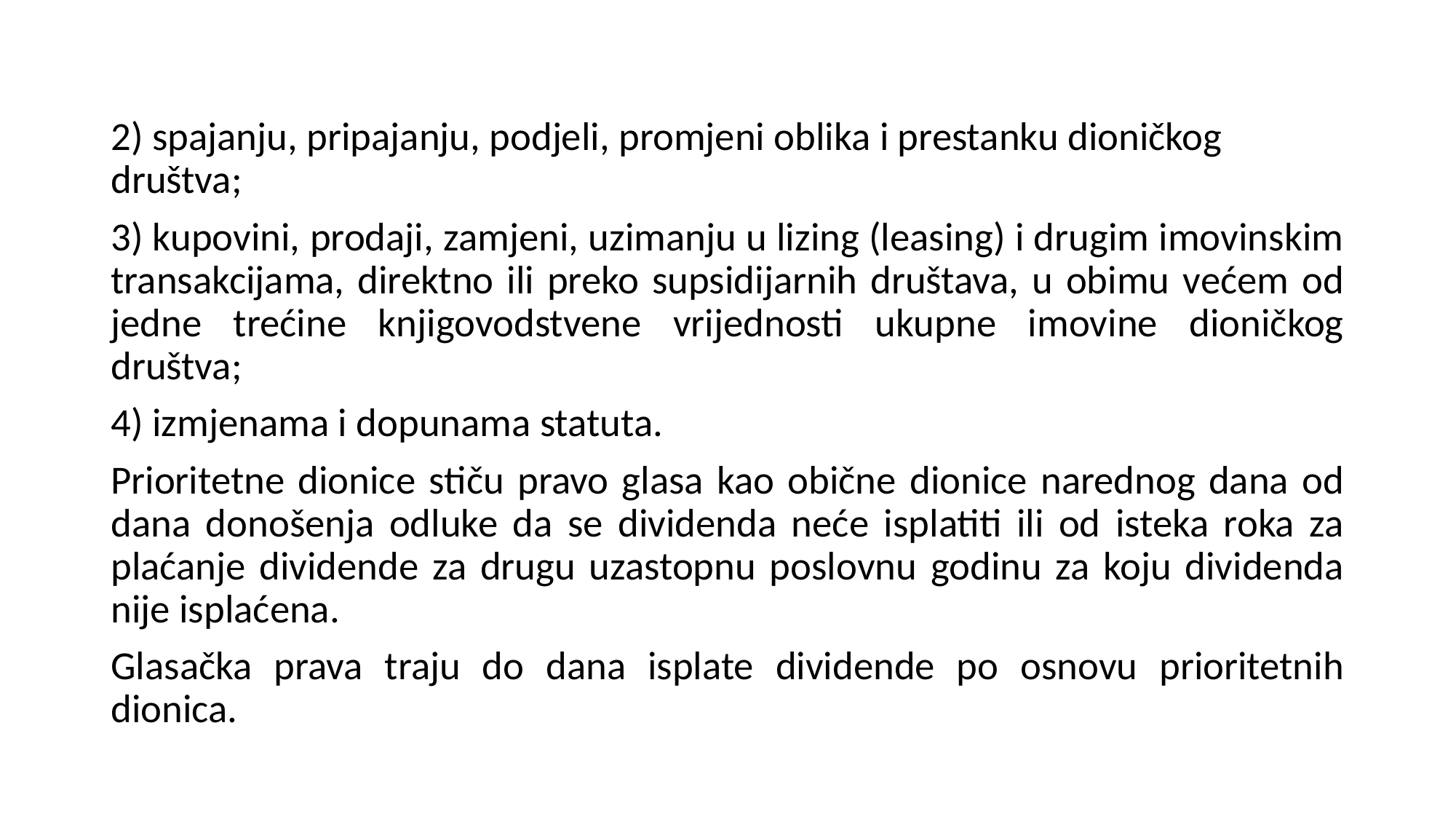

2) spajanju, pripajanju, podjeli, promjeni oblika i prestanku dioničkog društva;
3) kupovini, prodaji, zamjeni, uzimanju u lizing (leasing) i drugim imovinskim transakcijama, direktno ili preko supsidijarnih društava, u obimu većem od jedne trećine knjigovodstvene vrijednosti ukupne imovine dioničkog društva;
4) izmjenama i dopunama statuta.
Prioritetne dionice stiču pravo glasa kao obične dionice narednog dana od dana donošenja odluke da se dividenda neće isplatiti ili od isteka roka za plaćanje dividende za drugu uzastopnu poslovnu godinu za koju dividenda nije isplaćena.
Glasačka prava traju do dana isplate dividende po osnovu prioritetnih dionica.